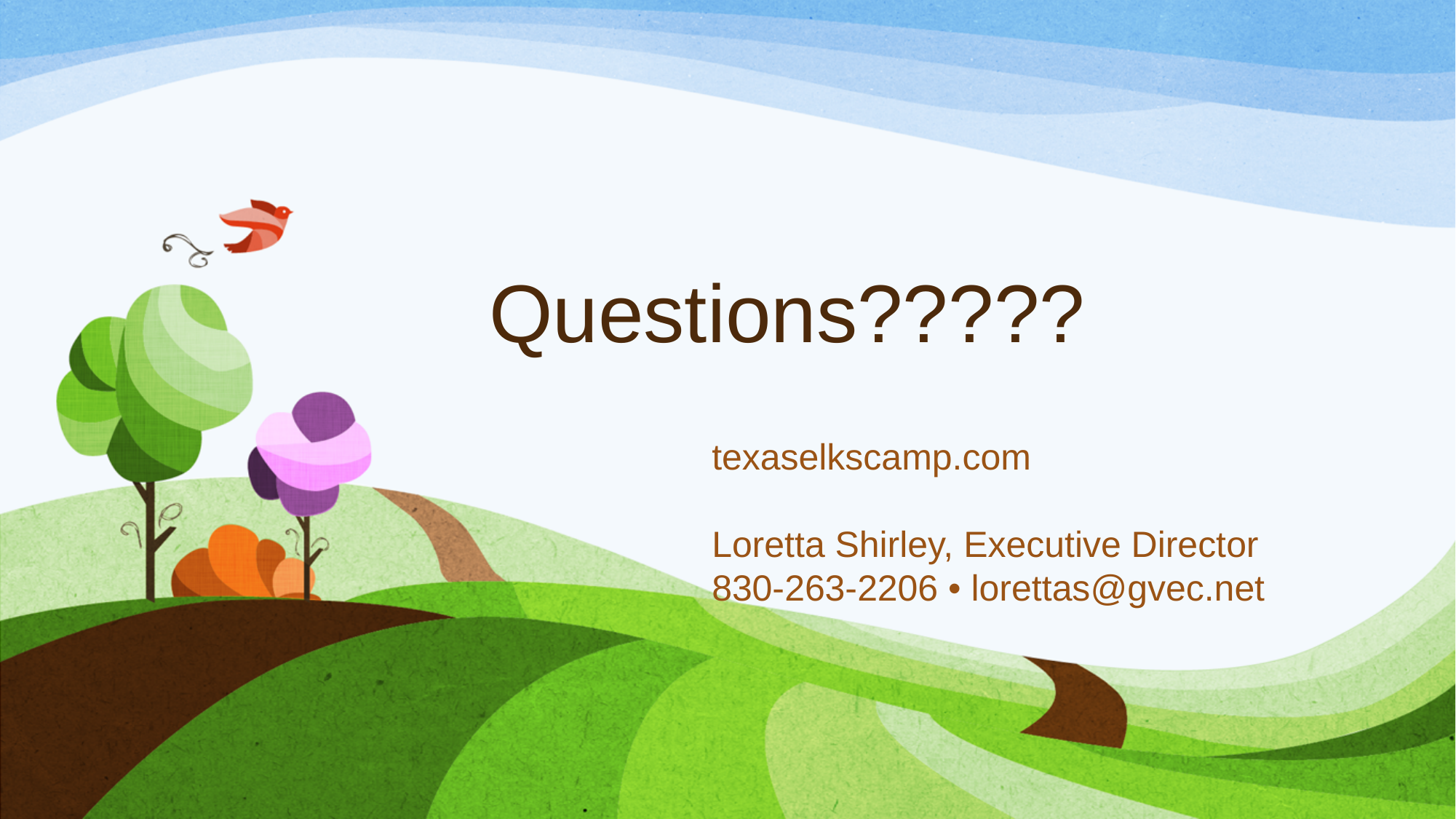

# Questions?????
texaselkscamp.com

Loretta Shirley, Executive Director
830-263-2206 • lorettas@gvec.net